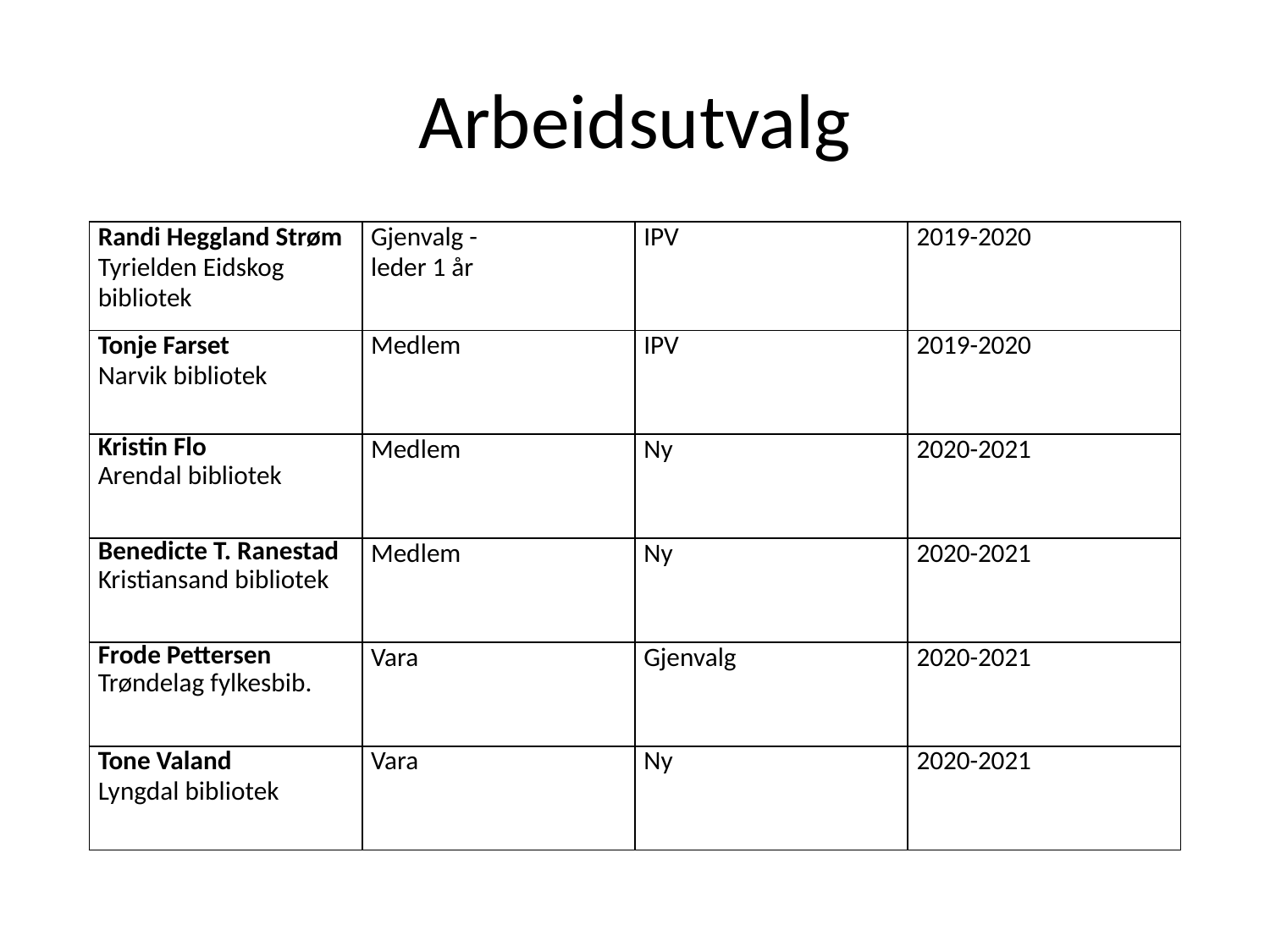

# Arbeidsutvalg
| Randi Heggland Strøm Tyrielden Eidskog bibliotek | Gjenvalg - leder 1 år | IPV | 2019-2020 |
| --- | --- | --- | --- |
| Tonje Farset Narvik bibliotek | Medlem | IPV | 2019-2020 |
| Kristin Flo Arendal bibliotek | Medlem | Ny | 2020-2021 |
| Benedicte T. Ranestad Kristiansand bibliotek | Medlem | Ny | 2020-2021 |
| Frode Pettersen Trøndelag fylkesbib. | Vara | Gjenvalg | 2020-2021 |
| Tone Valand Lyngdal bibliotek | Vara | Ny | 2020-2021 |